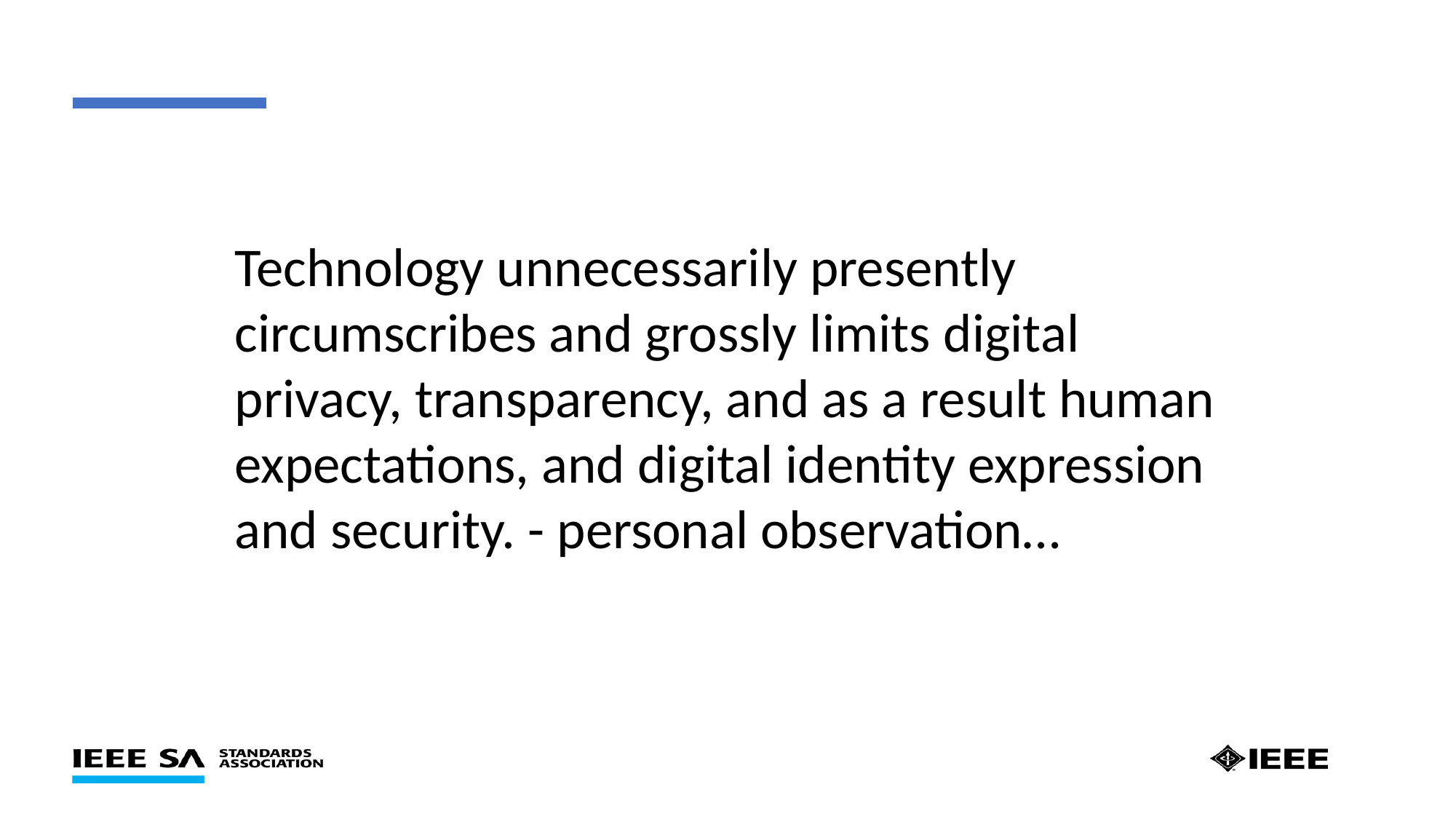

Technology unnecessarily presently circumscribes and grossly limits digital privacy, transparency, and as a result human expectations, and digital identity expression and security. - personal observation…